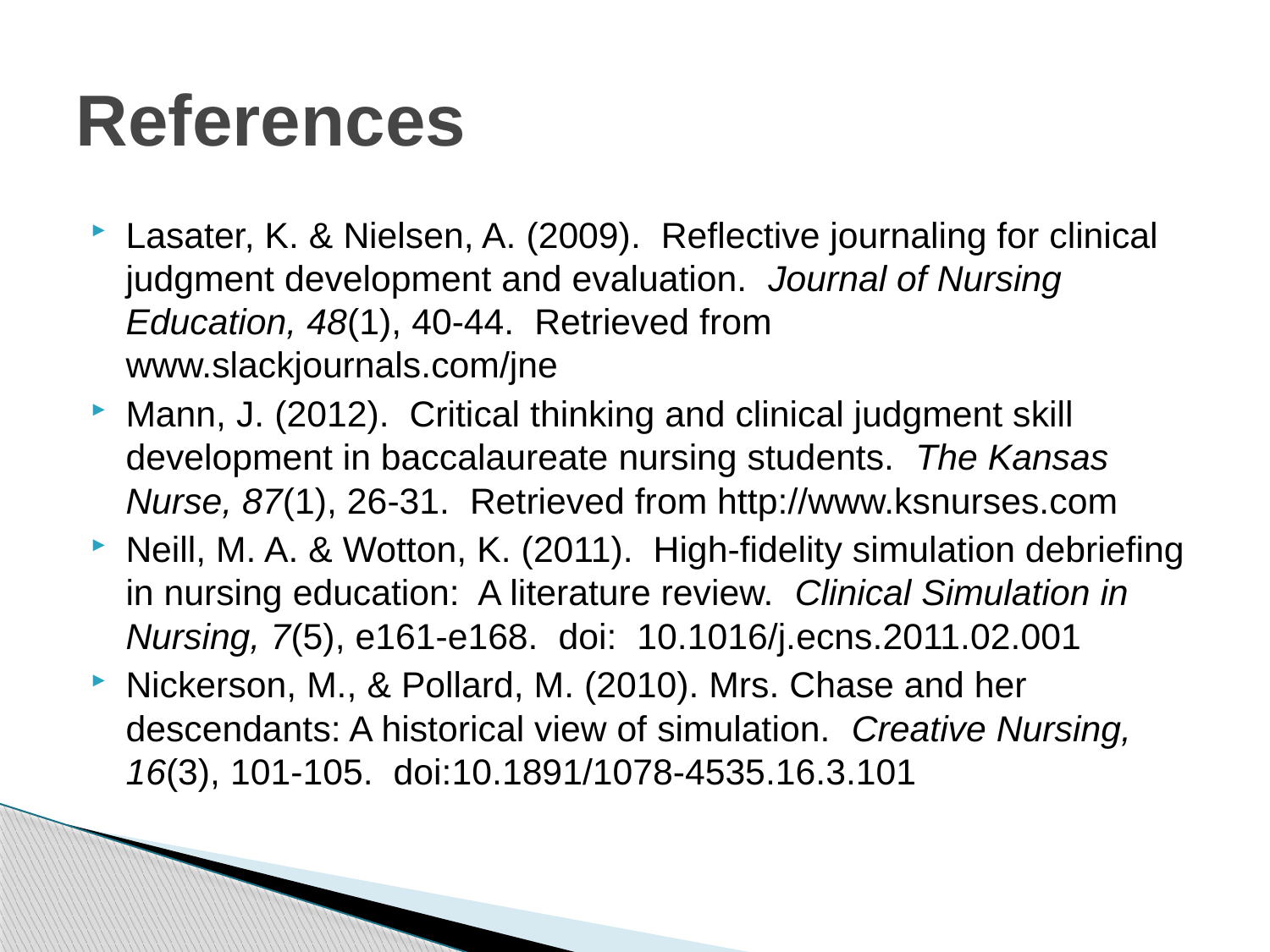

# References
Lasater, K. & Nielsen, A. (2009).  Reflective journaling for clinical judgment development and evaluation.  Journal of Nursing Education, 48(1), 40-44.  Retrieved from www.slackjournals.com/jne
Mann, J. (2012).  Critical thinking and clinical judgment skill development in baccalaureate nursing students.  The Kansas Nurse, 87(1), 26-31.  Retrieved from http://www.ksnurses.com
Neill, M. A. & Wotton, K. (2011).  High-fidelity simulation debriefing in nursing education:  A literature review.  Clinical Simulation in Nursing, 7(5), e161-e168.  doi:  10.1016/j.ecns.2011.02.001
Nickerson, M., & Pollard, M. (2010). Mrs. Chase and her descendants: A historical view of simulation.  Creative Nursing, 16(3), 101-105.  doi:10.1891/1078-4535.16.3.101